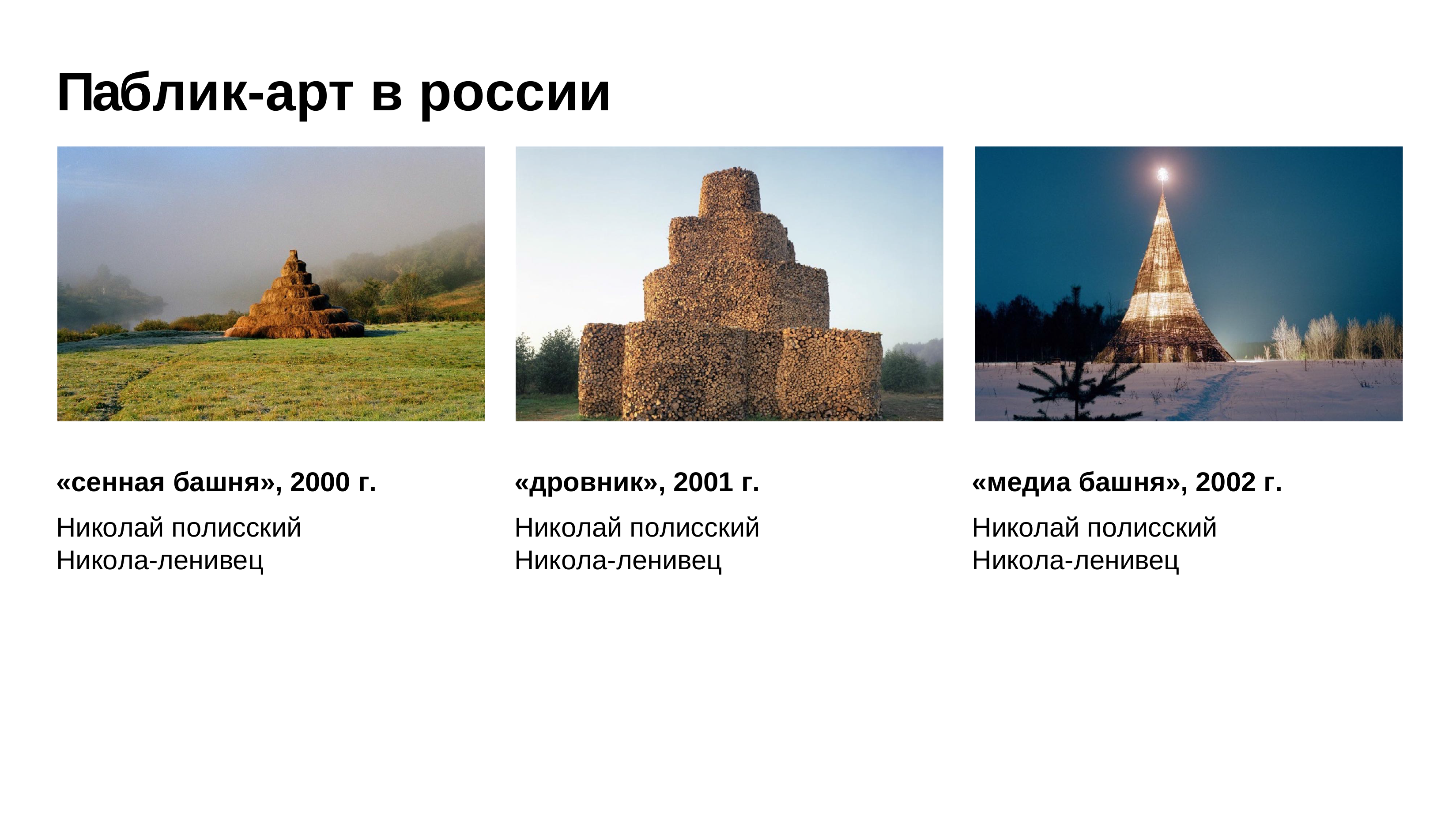

# Паблик-арт в россии

«сенная башня», 2000 г.
Николай полисский Никола-ленивец
«дровник», 2001 г.
Николай полисский Никола-ленивец
«медиа башня», 2002 г.
Николай полисский Никола-ленивец